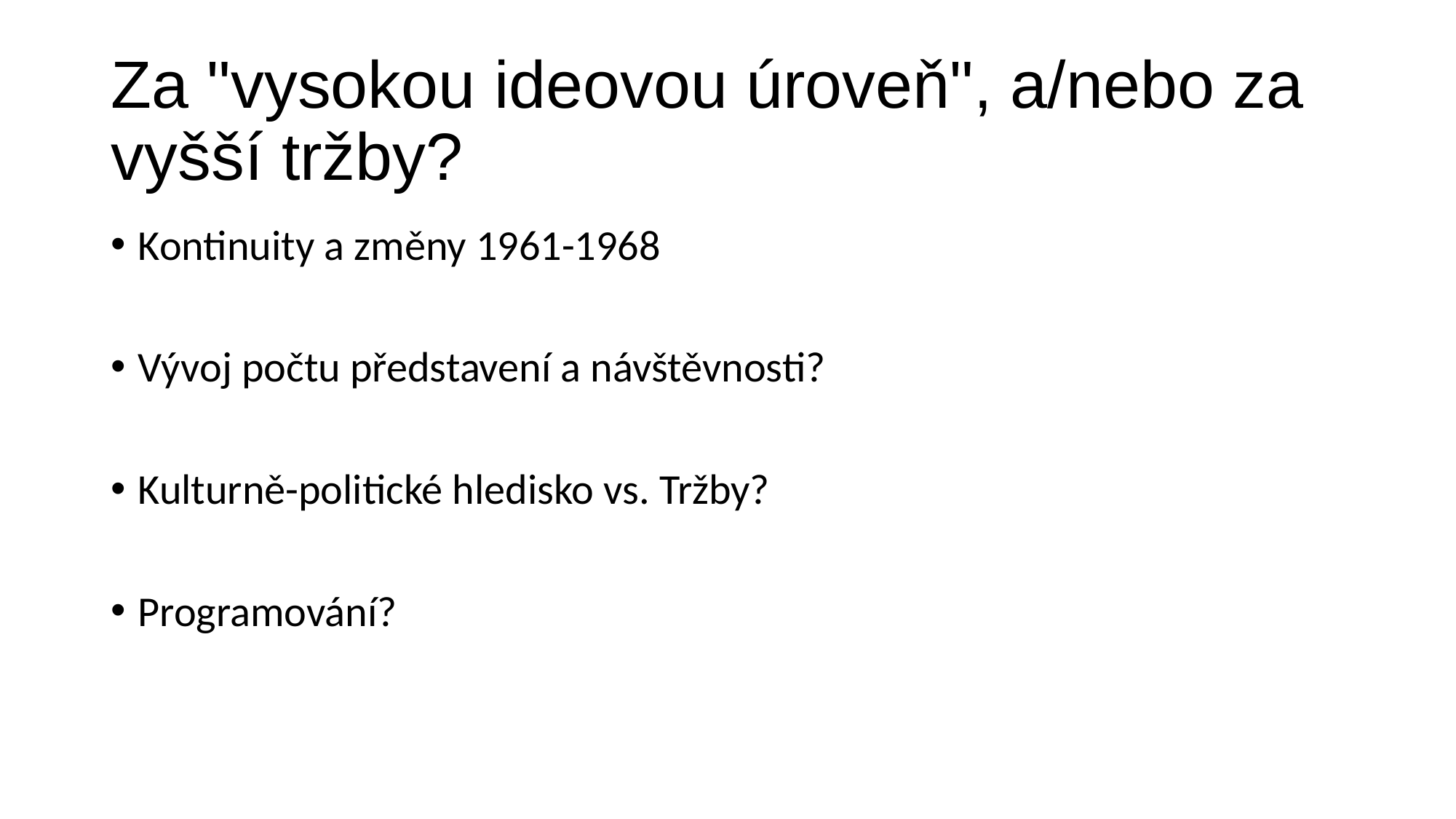

# Za "vysokou ideovou úroveň", a/nebo za vyšší tržby?
Kontinuity a změny 1961-1968

Vývoj počtu představení a návštěvnosti?

Kulturně-politické hledisko vs. Tržby?

Programování?